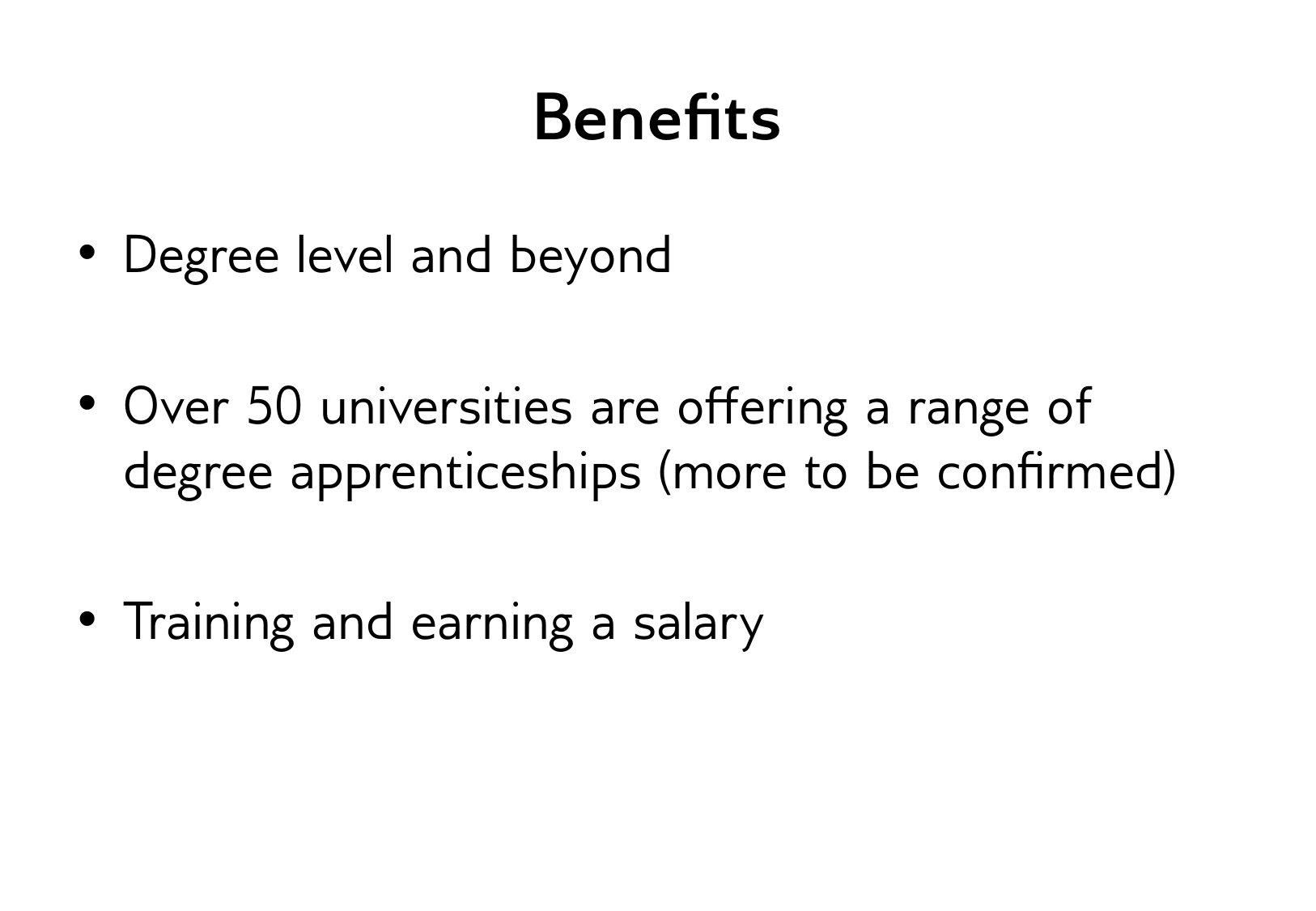

# Benefits
Degree level and beyond

Over 50 universities are offering a range of degree apprenticeships (more to be confirmed)

Training and earning a salary